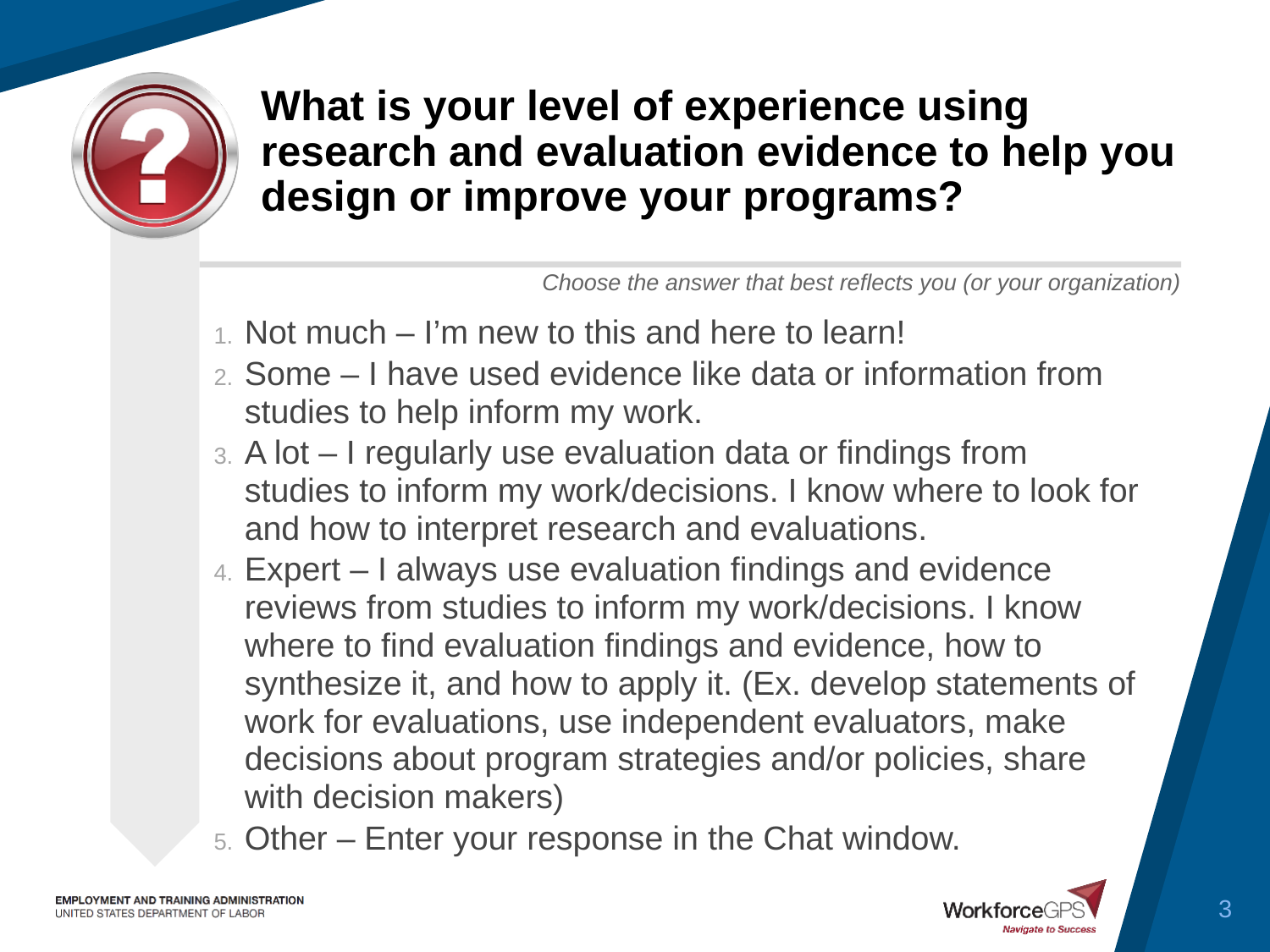

# What is your level of experience using research and evaluation evidence to help you design or improve your programs?
Not much – I’m new to this and here to learn!
Some – I have used evidence like data or information from studies to help inform my work.
A lot – I regularly use evaluation data or findings from studies to inform my work/decisions. I know where to look for and how to interpret research and evaluations.
Expert – I always use evaluation findings and evidence reviews from studies to inform my work/decisions. I know where to find evaluation findings and evidence, how to synthesize it, and how to apply it. (Ex. develop statements of work for evaluations, use independent evaluators, make decisions about program strategies and/or policies, share with decision makers)
Other – Enter your response in the Chat window.
3